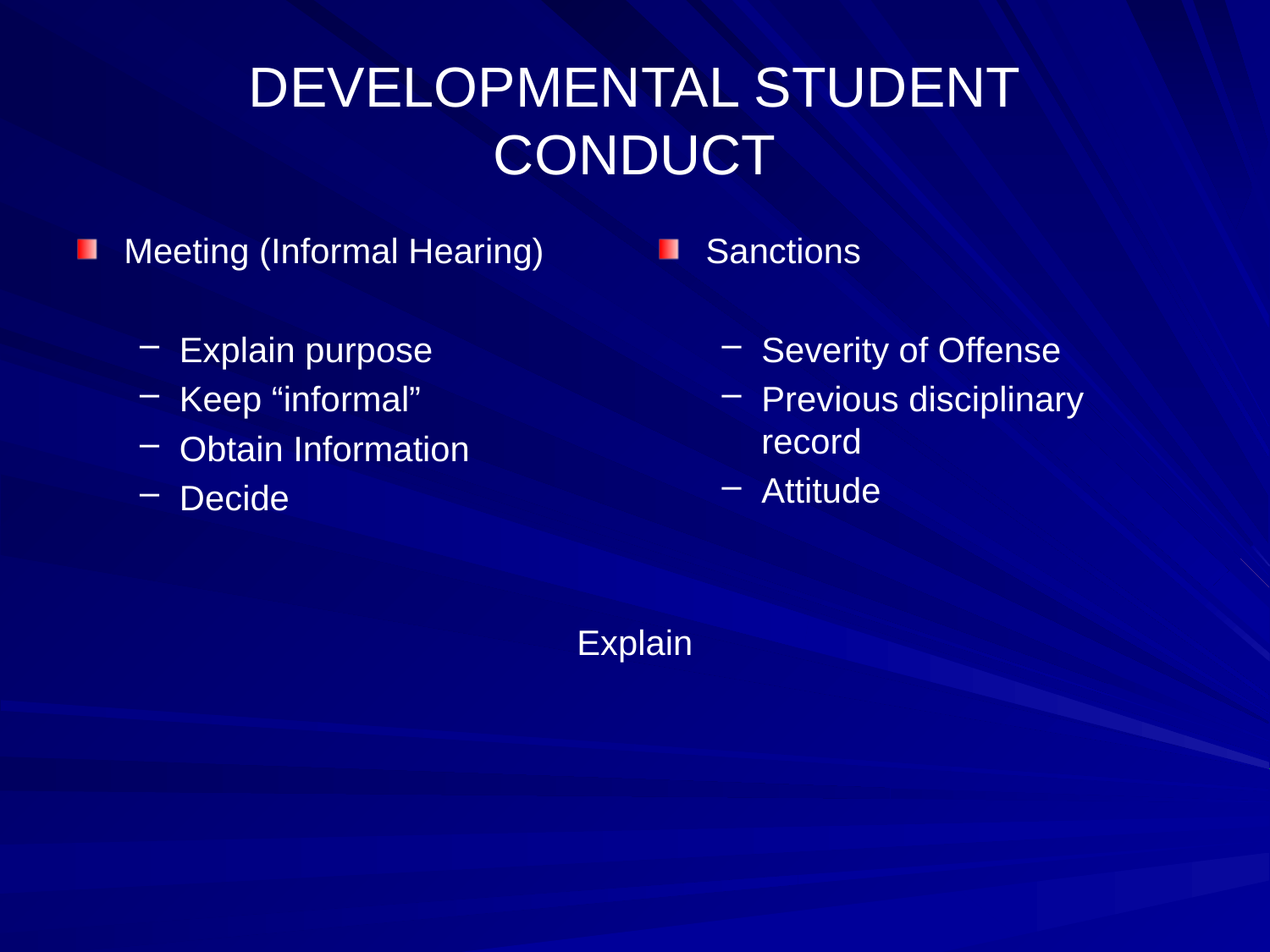

# DEVELOPMENTAL STUDENT CONDUCT
Sanctions

Severity of Offense
Previous disciplinary record
Attitude

Meeting (Informal Hearing)

Explain purpose
Keep “informal”
Obtain Information
Decide

Explain